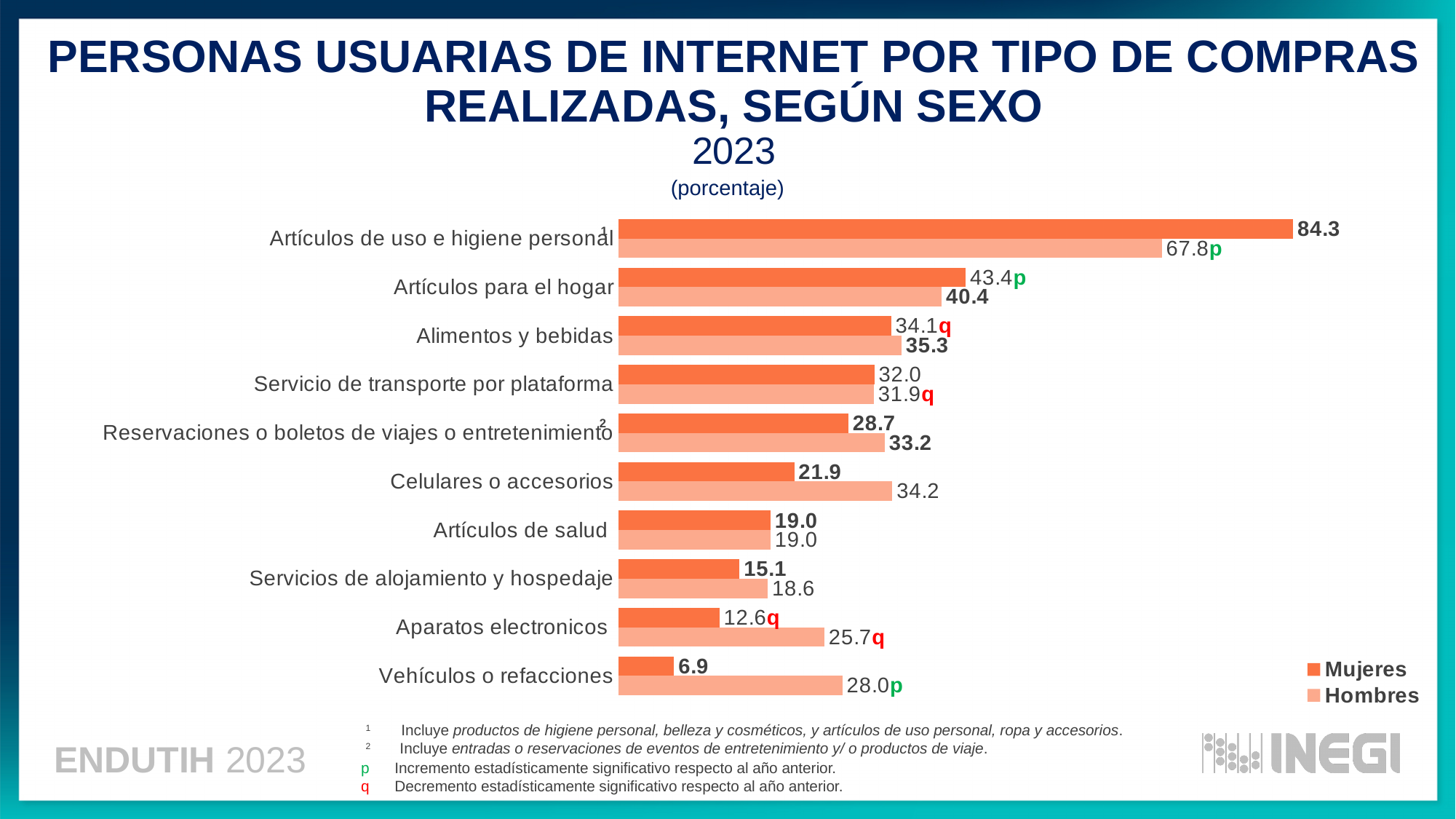

PERSONAS USUARIAS DE INTERNET POR TIPO DE COMPRAS REALIZADAS, SEGÚN SEXO
2023
(porcentaje)

### Chart

| Category | Hombres | Mujeres |
|---|---|---|
| Vehículos o refacciones | 27.971383797299406 | 6.93668449906522 |
| Aparatos electronicos  | 25.725336449721386 | 12.596518199107074 |
| Servicios de alojamiento y hospedaje | 18.645308577139367 | 15.121144507472312 |
| Artículos de salud  | 18.985422684841353 | 18.98257762199631 |
| Celulares o accesorios | 34.203378749524795 | 21.94848816700146 |
| Reservaciones o boletos de viajes o entretenimiento | 33.248012137176275 | 28.718088532220655 |
| Servicio de transporte por plataforma | 31.902131576505383 | 31.955439367869282 |
| Alimentos y bebidas | 35.34422330936712 | 34.05470202995126 |
| Artículos para el hogar | 40.38413197897531 | 43.37128075040143 |
| Artículos de uso e higiene personal | 67.84578754525823 | 84.25781873322799 |
1
2
1        Incluye productos de higiene personal, belleza y cosméticos, y artículos de uso personal, ropa y accesorios.
2       Incluye entradas o reservaciones de eventos de entretenimiento y/ o productos de viaje.
p      Incremento estadísticamente significativo respecto al año anterior.
q      Decremento estadísticamente significativo respecto al año anterior.